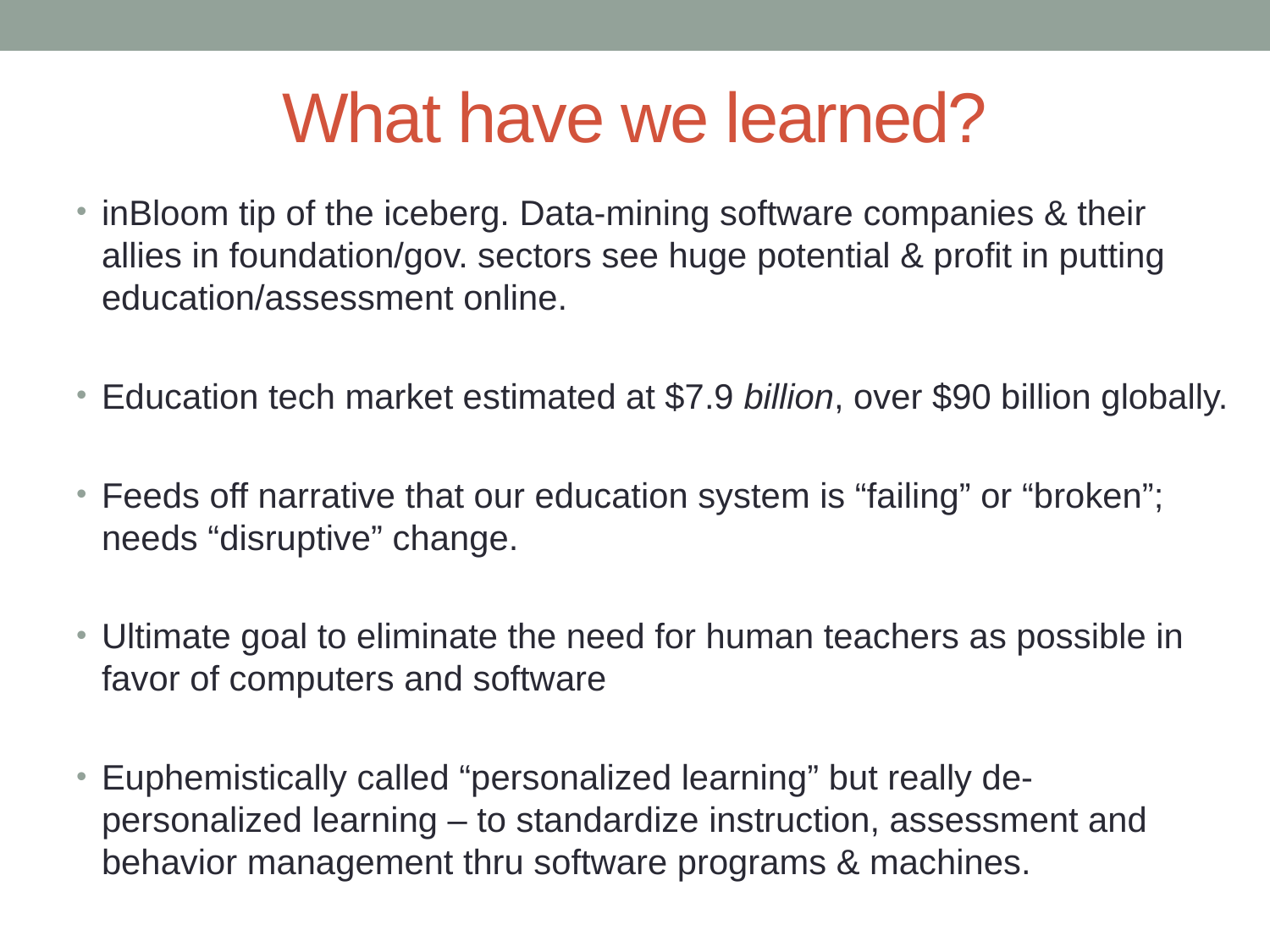

# What have we learned?
inBloom tip of the iceberg. Data-mining software companies & their allies in foundation/gov. sectors see huge potential & profit in putting education/assessment online.

Education tech market estimated at $7.9 billion, over $90 billion globally.

Feeds off narrative that our education system is “failing” or “broken”; needs “disruptive” change.

Ultimate goal to eliminate the need for human teachers as possible in favor of computers and software

Euphemistically called “personalized learning” but really de-personalized learning – to standardize instruction, assessment and behavior management thru software programs & machines.